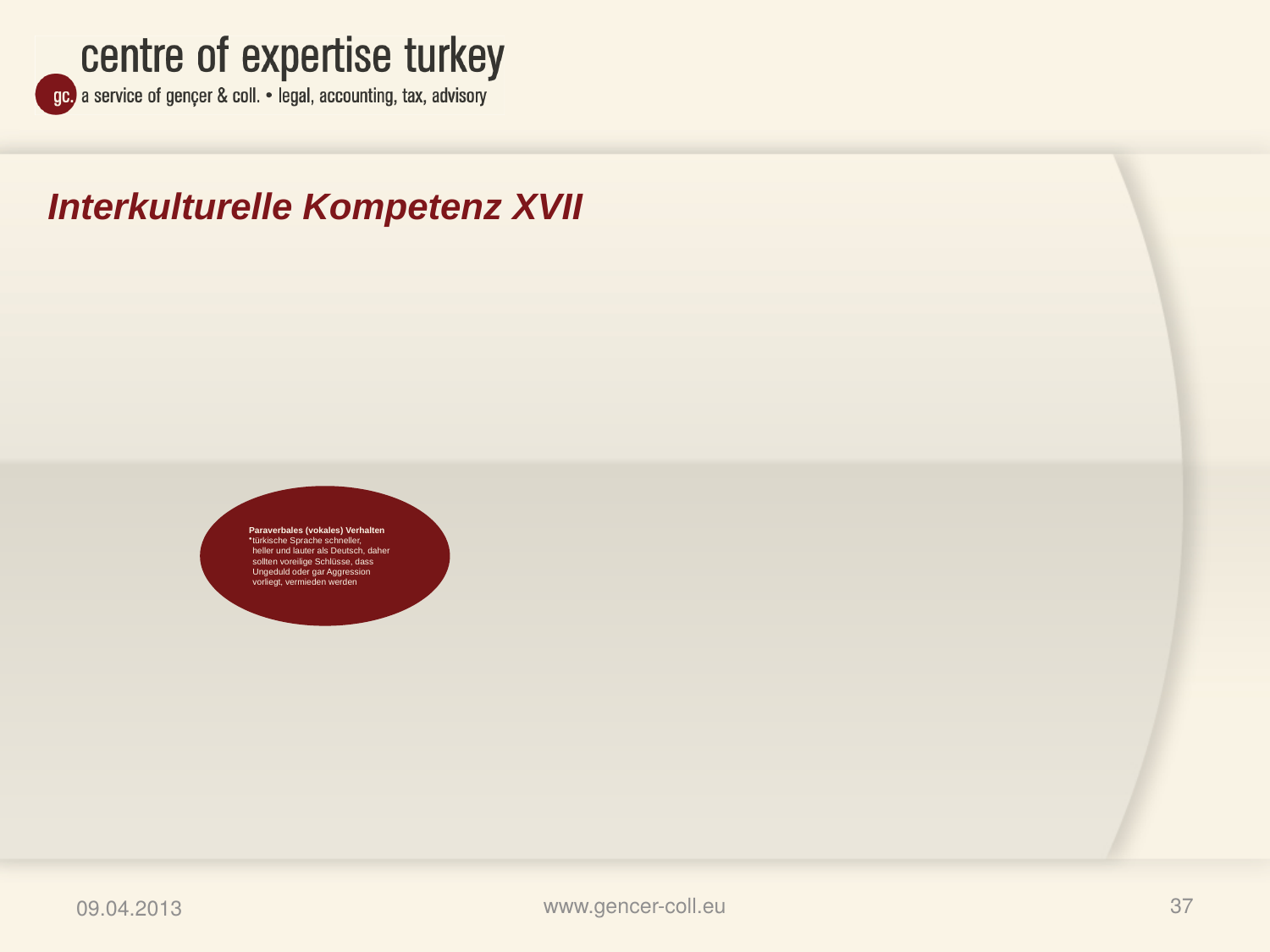

# Interkulturelle Kompetenz XVII
Paraverbales (vokales) Verhalten
türkische Sprache schneller, heller und lauter als Deutsch, daher sollten voreilige Schlüsse, dass Ungeduld oder gar Aggression vorliegt, vermieden werden
09.04.2013
www.gencer-coll.eu
37